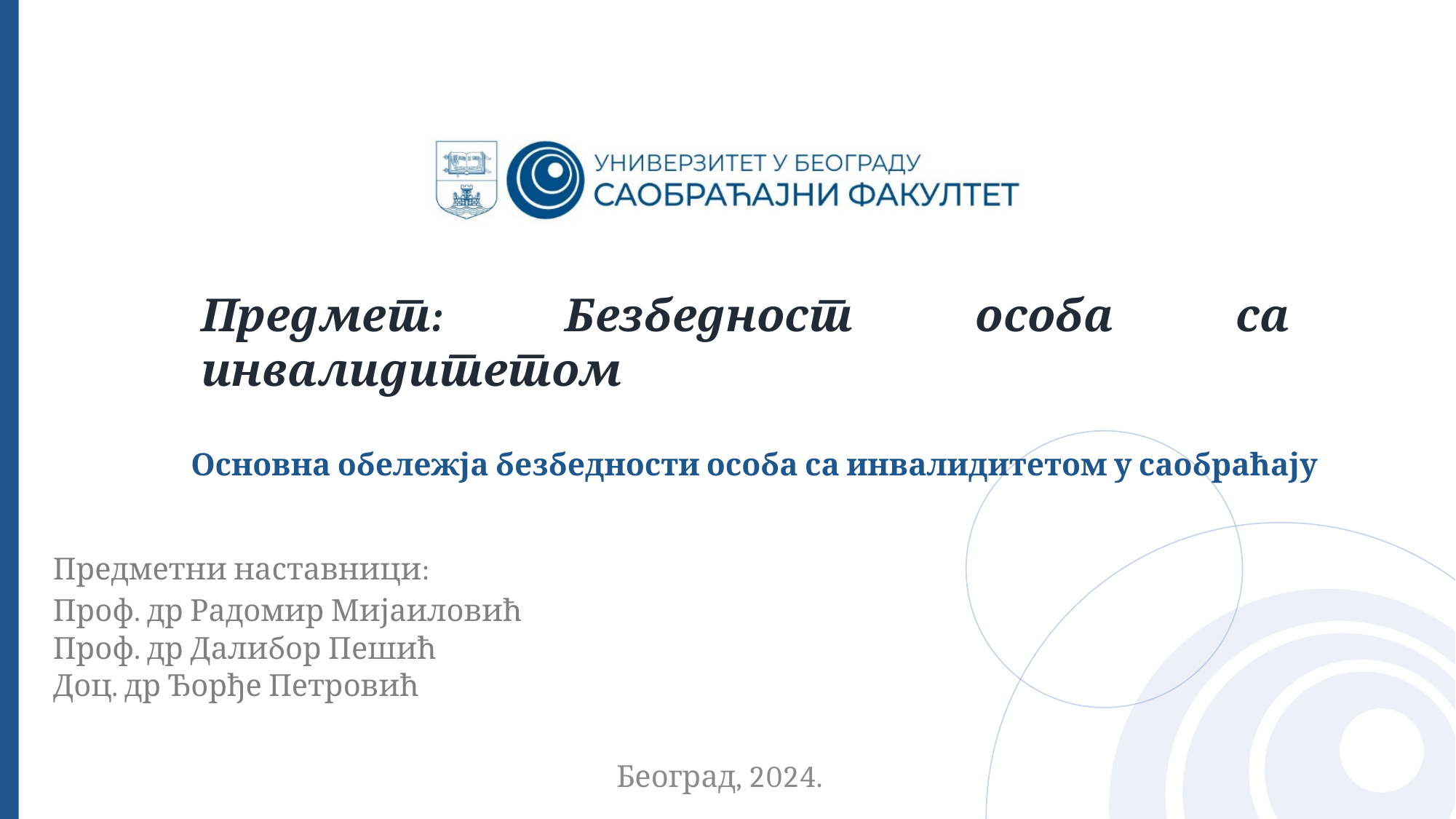

Предмет: Безбедност особа са инвалидитетом
# Основна обележја безбедности особа са инвалидитетом у саобраћају
Предметни наставници:
Проф. др Радомир Мијаиловић
Проф. др Далибор Пешић
Доц. др Ђорђе Петровић
Београд, 2024.